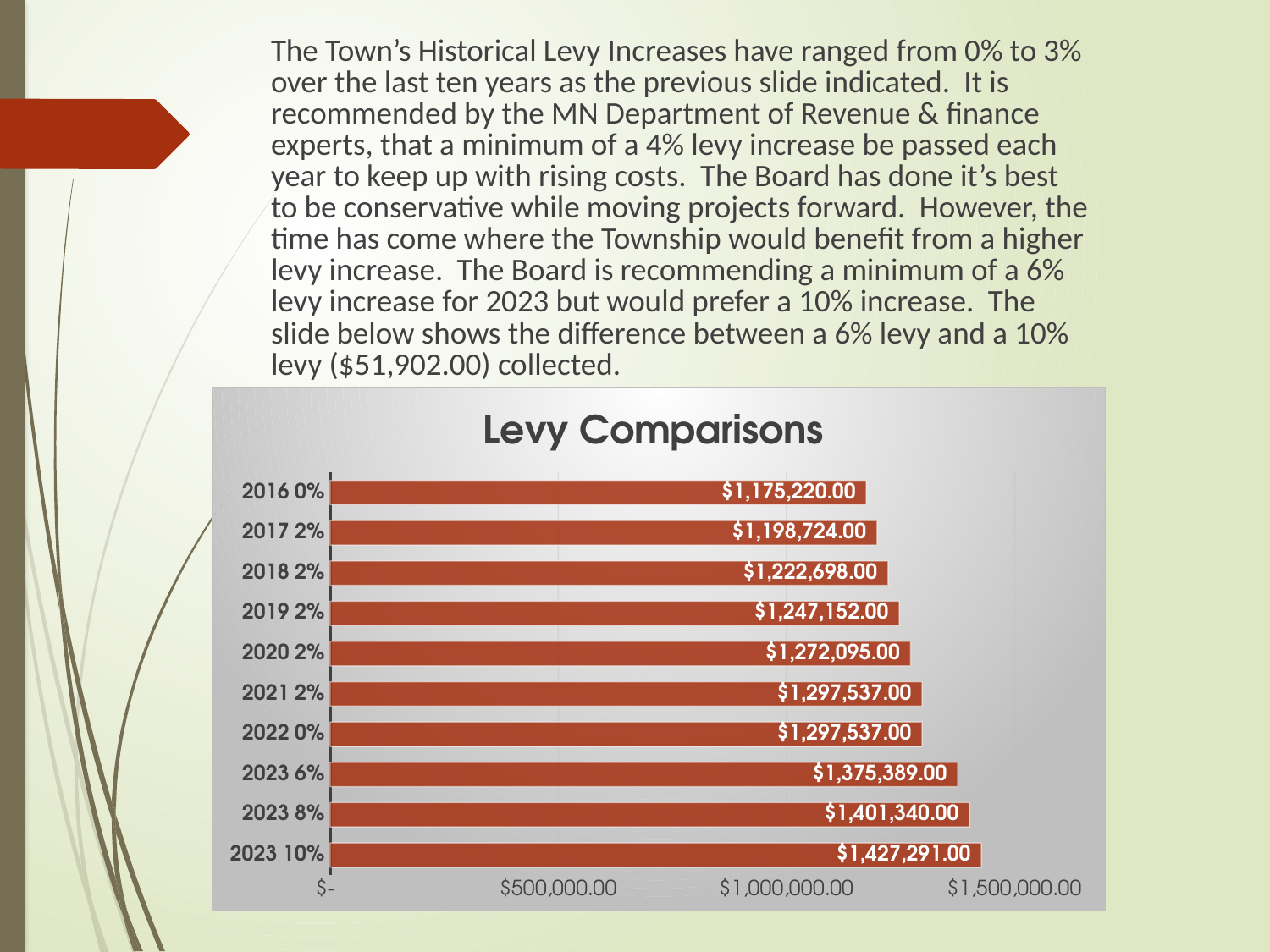

The Town’s Historical Levy Increases have ranged from 0% to 3% over the last ten years as the previous slide indicated.  It is recommended by the MN Department of Revenue & finance experts, that a minimum of a 4% levy increase be passed each year to keep up with rising costs.  The Board has done it’s best to be conservative while moving projects forward.  However, the time has come where the Township would benefit from a higher levy increase.  The Board is recommending a minimum of a 6% levy increase for 2023 but would prefer a 10% increase.  The slide below shows the difference between a 6% levy and a 10% levy ($51,902.00) collected.

### Chart: Levy Comparisons

| Category |  |
|---|---|
| 2023 10% | 1427291.0 |
| 2023 8% | 1401340.0 |
| 2023 6% | 1375389.0 |
| 2022 0% | 1297537.0 |
| 2021 2% | 1297537.0 |
| 2020 2% | 1272095.0 |
| 2019 2% | 1247152.0 |
| 2018 2% | 1222698.0 |
| 2017 2% | 1198724.0 |
| 2016 0% | 1175220.0 |